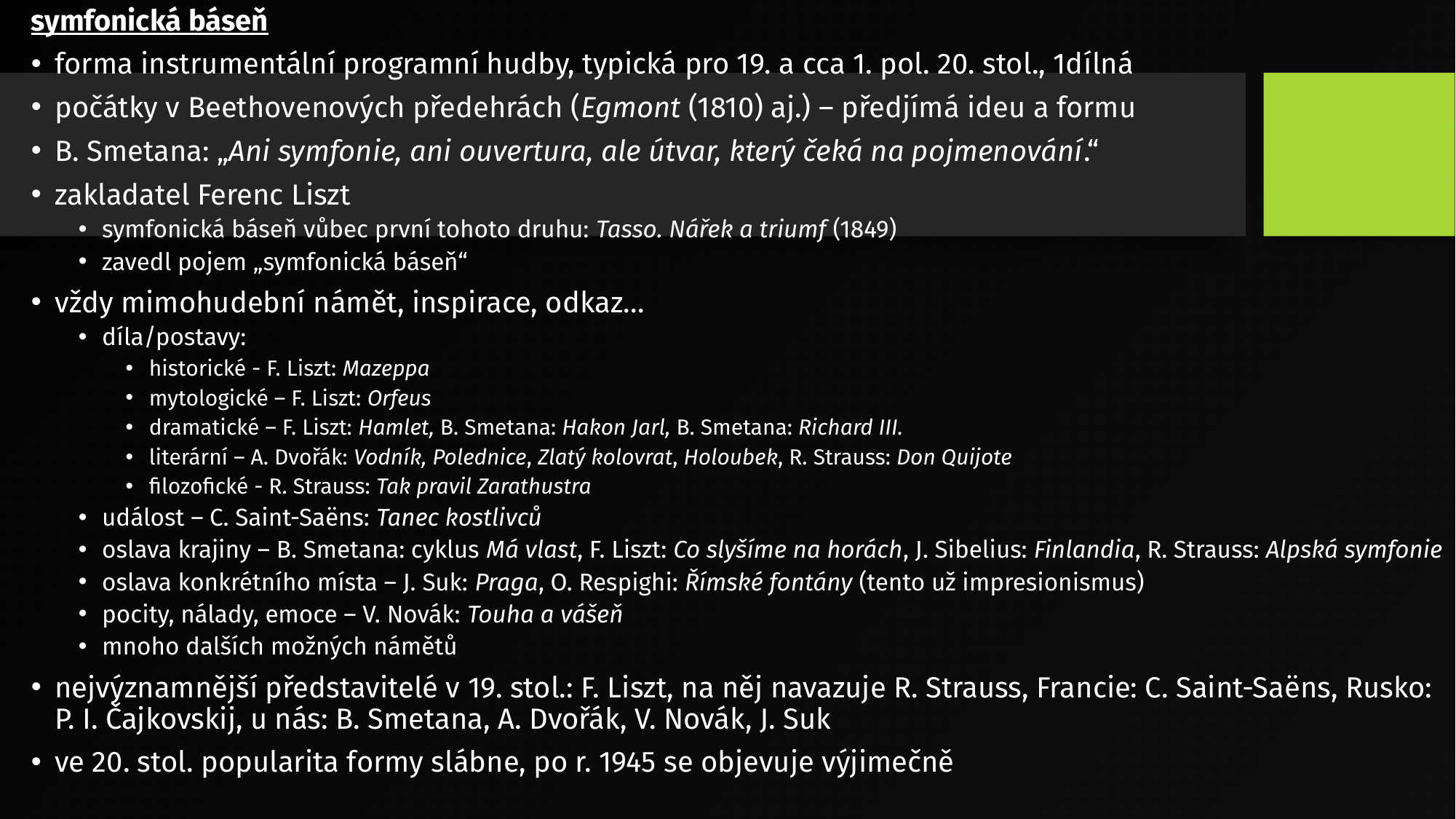

symfonická báseň
forma instrumentální programní hudby, typická pro 19. a cca 1. pol. 20. stol., 1dílná
počátky v Beethovenových předehrách (Egmont (1810) aj.) – předjímá ideu a formu
B. Smetana: „Ani symfonie, ani ouvertura, ale útvar, který čeká na pojmenování.“
zakladatel Ferenc Liszt
symfonická báseň vůbec první tohoto druhu: Tasso. Nářek a triumf (1849)
zavedl pojem „symfonická báseň“
vždy mimohudební námět, inspirace, odkaz…
díla/postavy:
historické - F. Liszt: Mazeppa
mytologické – F. Liszt: Orfeus
dramatické – F. Liszt: Hamlet, B. Smetana: Hakon Jarl, B. Smetana: Richard III.
literární – A. Dvořák: Vodník, Polednice, Zlatý kolovrat, Holoubek, R. Strauss: Don Quijote
filozofické - R. Strauss: Tak pravil Zarathustra
událost – C. Saint-Saëns: Tanec kostlivců
oslava krajiny – B. Smetana: cyklus Má vlast, F. Liszt: Co slyšíme na horách, J. Sibelius: Finlandia, R. Strauss: Alpská symfonie
oslava konkrétního místa – J. Suk: Praga, O. Respighi: Římské fontány (tento už impresionismus)
pocity, nálady, emoce – V. Novák: Touha a vášeň
mnoho dalších možných námětů
nejvýznamnější představitelé v 19. stol.: F. Liszt, na něj navazuje R. Strauss, Francie: C. Saint-Saëns, Rusko: P. I. Čajkovskij, u nás: B. Smetana, A. Dvořák, V. Novák, J. Suk
ve 20. stol. popularita formy slábne, po r. 1945 se objevuje výjimečně